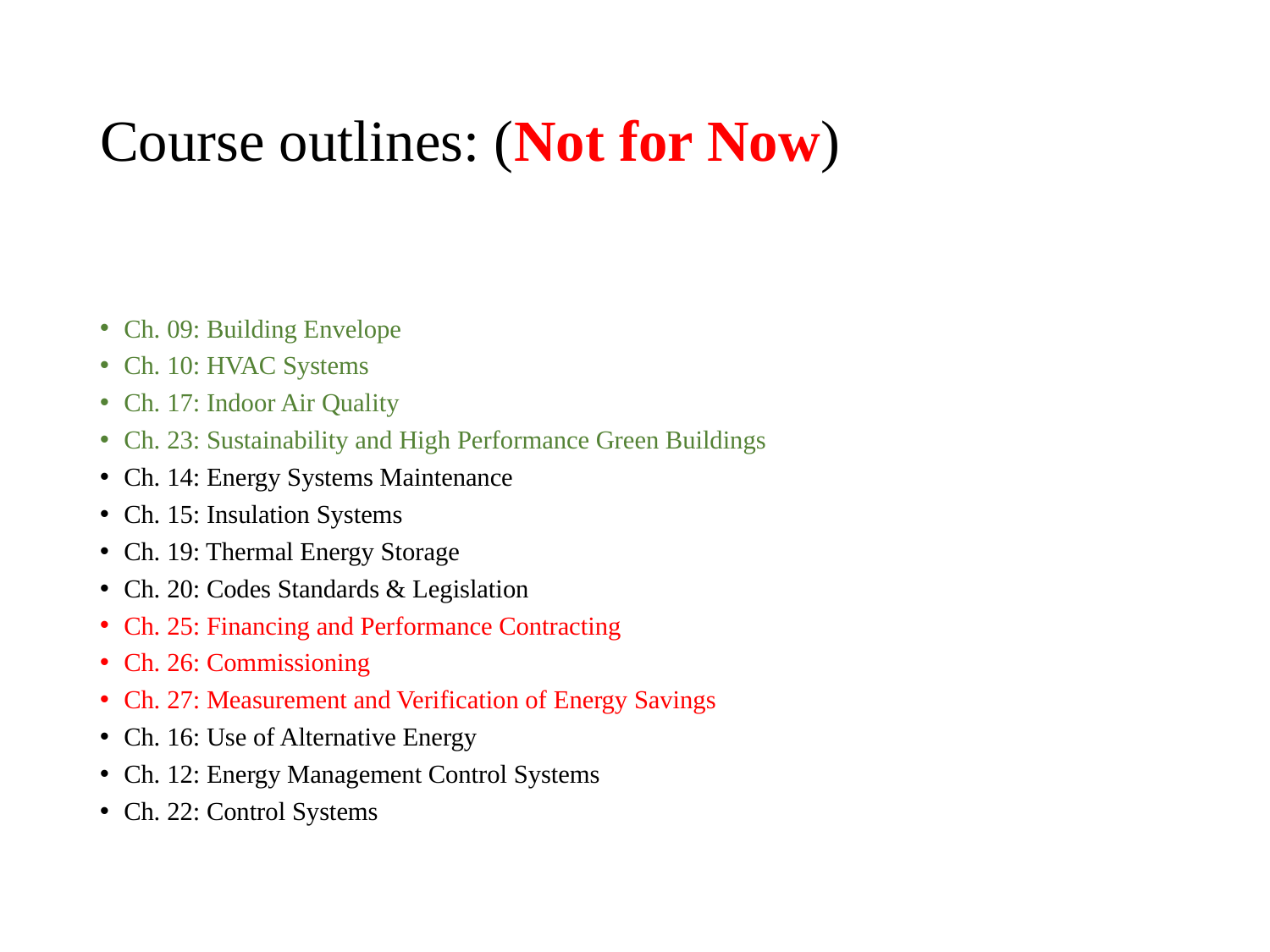

# Course outlines: (Not for Now)
Ch. 09: Building Envelope
Ch. 10: HVAC Systems
Ch. 17: Indoor Air Quality
Ch. 23: Sustainability and High Performance Green Buildings
Ch. 14: Energy Systems Maintenance
Ch. 15: Insulation Systems
Ch. 19: Thermal Energy Storage
Ch. 20: Codes Standards & Legislation
Ch. 25: Financing and Performance Contracting
Ch. 26: Commissioning
Ch. 27: Measurement and Verification of Energy Savings
Ch. 16: Use of Alternative Energy
Ch. 12: Energy Management Control Systems
Ch. 22: Control Systems